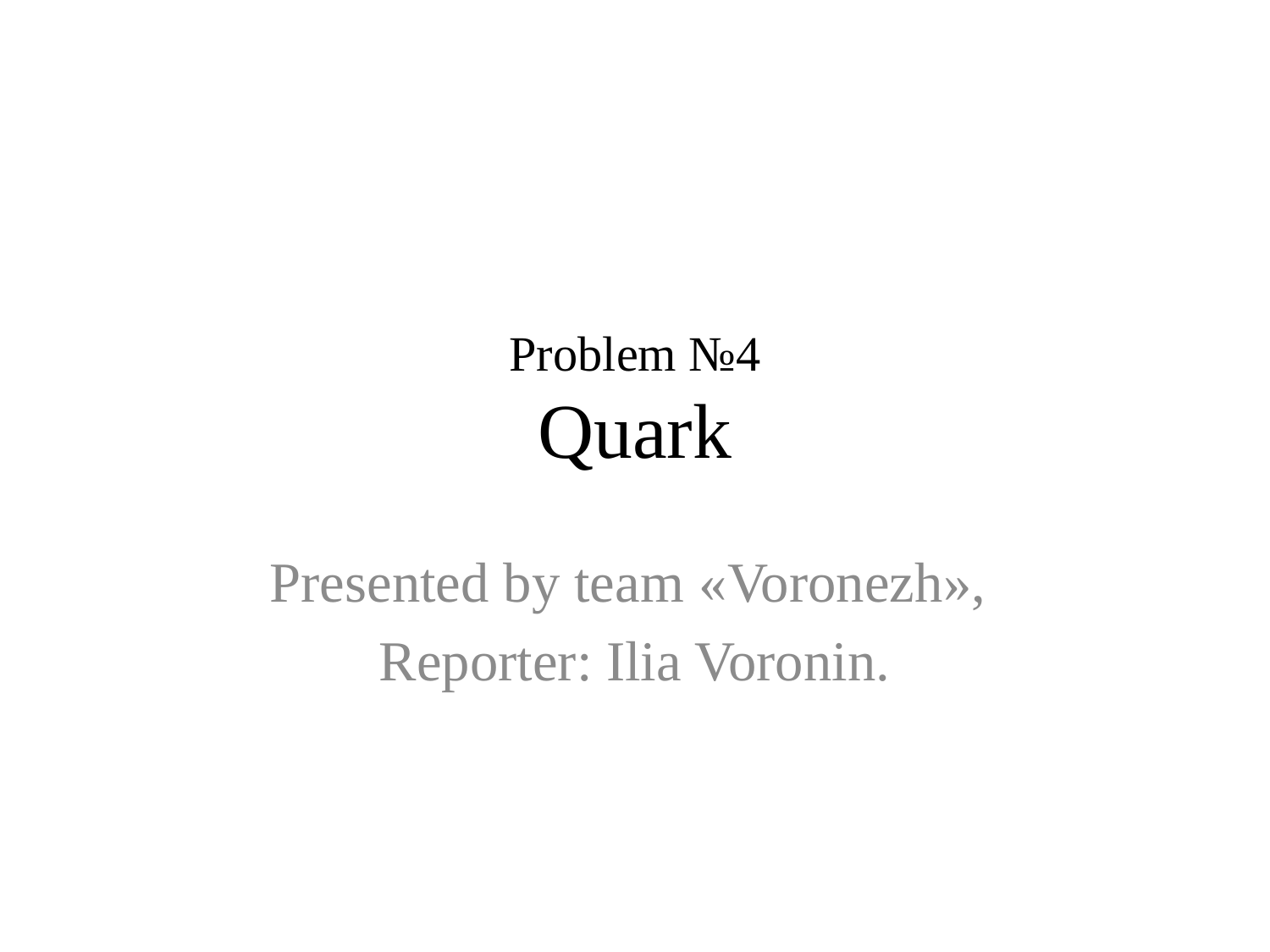

# Problem №4 Quark
Presented by team «Voronezh»,
Reporter: Ilia Voronin.